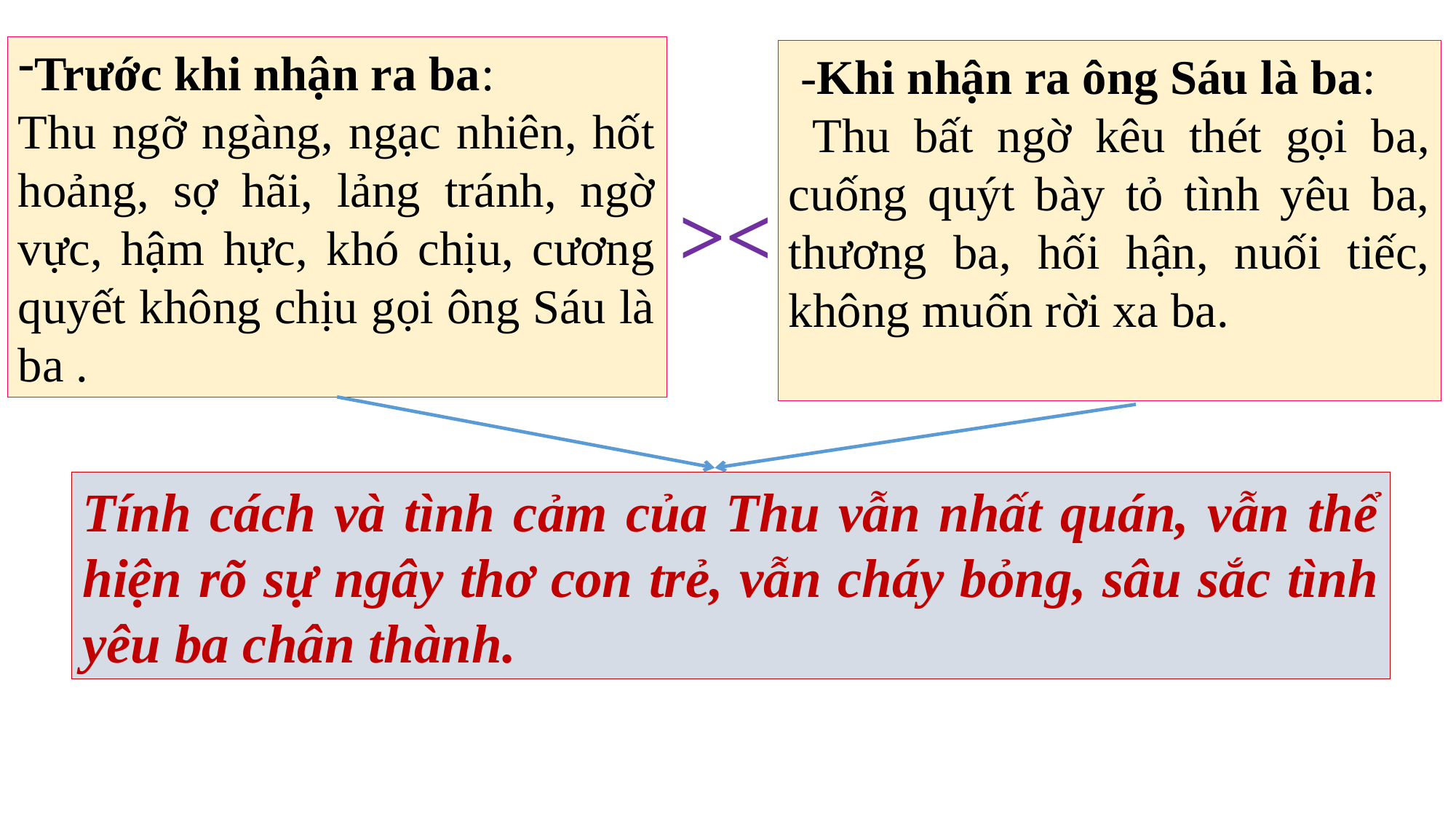

Trước khi nhận ra ba:
Thu ngỡ ngàng, ngạc nhiên, hốt hoảng, sợ hãi, lảng tránh, ngờ vực, hậm hực, khó chịu, cương quyết không chịu gọi ông Sáu là ba .
 -Khi nhận ra ông Sáu là ba:
 Thu bất ngờ kêu thét gọi ba, cuống quýt bày tỏ tình yêu ba, thương ba, hối hận, nuối tiếc, không muốn rời xa ba.

><
Tính cách và tình cảm của Thu vẫn nhất quán, vẫn thể hiện rõ sự ngây thơ con trẻ, vẫn cháy bỏng, sâu sắc tình yêu ba chân thành.